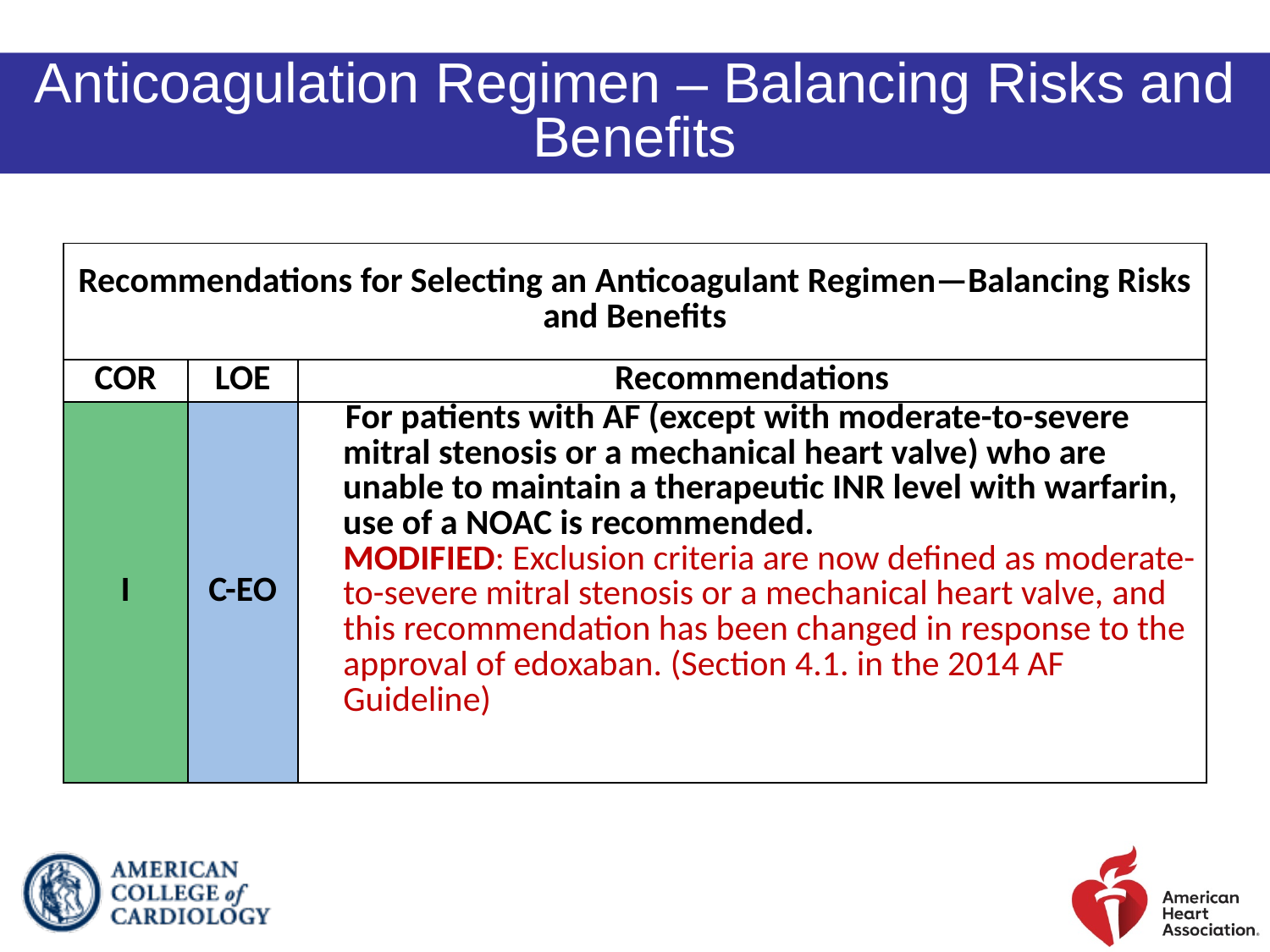

Anticoagulation Regimen – Balancing Risks and Benefits
| Recommendations for Selecting an Anticoagulant Regimen—Balancing Risks and Benefits |  |  |
| --- | --- | --- |
| COR | LOE | Recommendations |
| I | C-EO | For patients with AF (except with moderate-to-severe mitral stenosis or a mechanical heart valve) who are unable to maintain a therapeutic INR level with warfarin, use of a NOAC is recommended. MODIFIED: Exclusion criteria are now defined as moderate-to-severe mitral stenosis or a mechanical heart valve, and this recommendation has been changed in response to the approval of edoxaban. (Section 4.1. in the 2014 AF Guideline) |